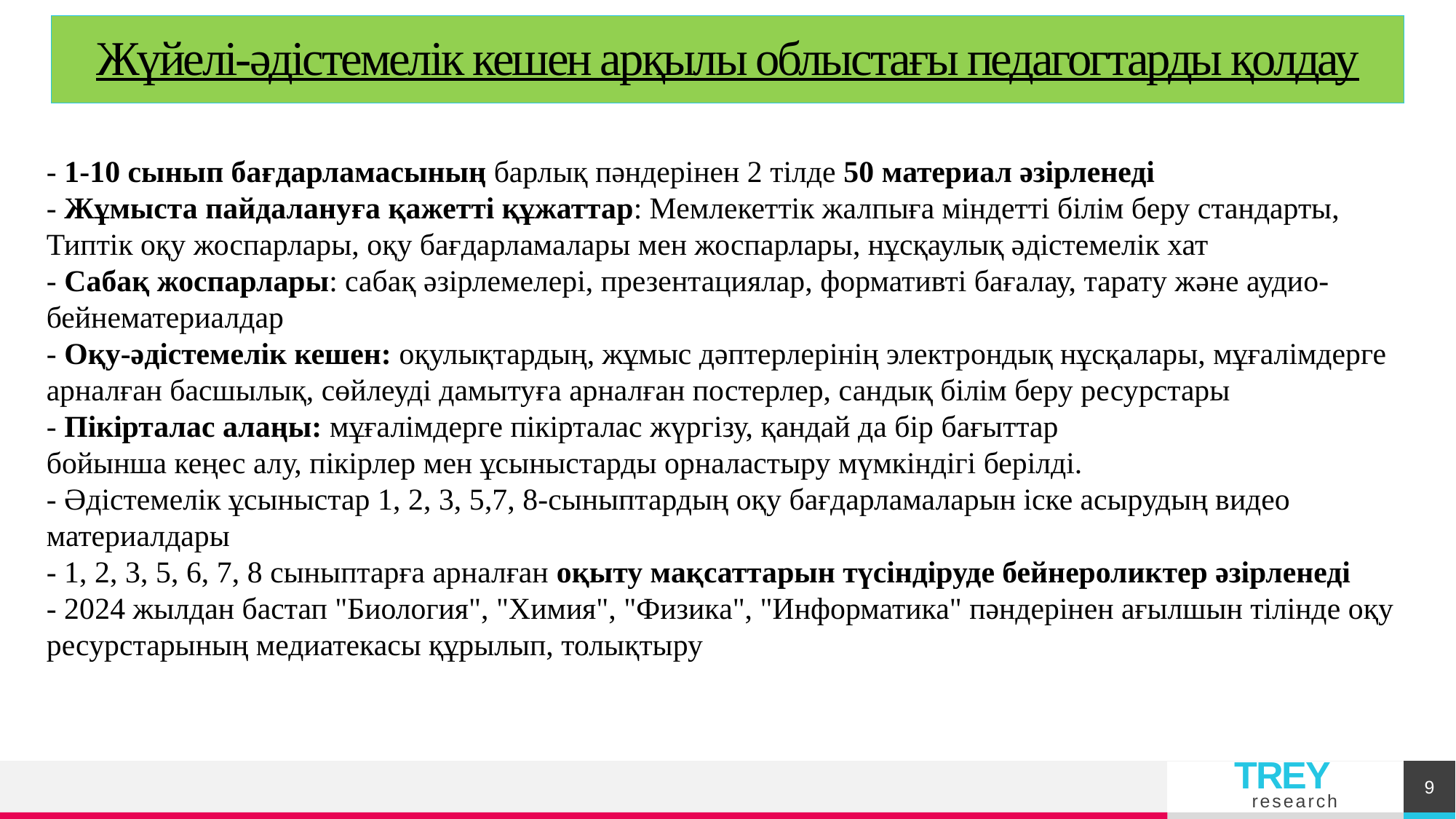

# Жүйелі-әдістемелік кешен арқылы облыстағы педагогтарды қолдау
- 1-10 сынып бағдарламасының барлық пәндерінен 2 тілде 50 материал әзірленеді
- Жұмыста пайдалануға қажетті құжаттар: Мемлекеттік жалпыға міндетті білім беру стандарты, Типтік оқу жоспарлары, оқу бағдарламалары мен жоспарлары, нұсқаулық әдістемелік хат
- Сабақ жоспарлары: сабақ әзірлемелері, презентациялар, формативті бағалау, тарату және аудио-бейнематериалдар
- Оқу-әдістемелік кешен: оқулықтардың, жұмыс дәптерлерінің электрондық нұсқалары, мұғалімдерге арналған басшылық, сөйлеуді дамытуға арналған постерлер, сандық білім беру ресурстары
- Пікірталас алаңы: мұғалімдерге пікірталас жүргізу, қандай да бір бағыттар
бойынша кеңес алу, пікірлер мен ұсыныстарды орналастыру мүмкіндігі берілді.
- Әдістемелік ұсыныстар 1, 2, 3, 5,7, 8-сыныптардың оқу бағдарламаларын іске асырудың видео материалдары
- 1, 2, 3, 5, 6, 7, 8 сыныптарға арналған оқыту мақсаттарын түсіндіруде бейнероликтер әзірленеді
- 2024 жылдан бастап "Биология", "Химия", "Физика", "Информатика" пәндерінен ағылшын тілінде оқу ресурстарының медиатекасы құрылып, толықтыру
9